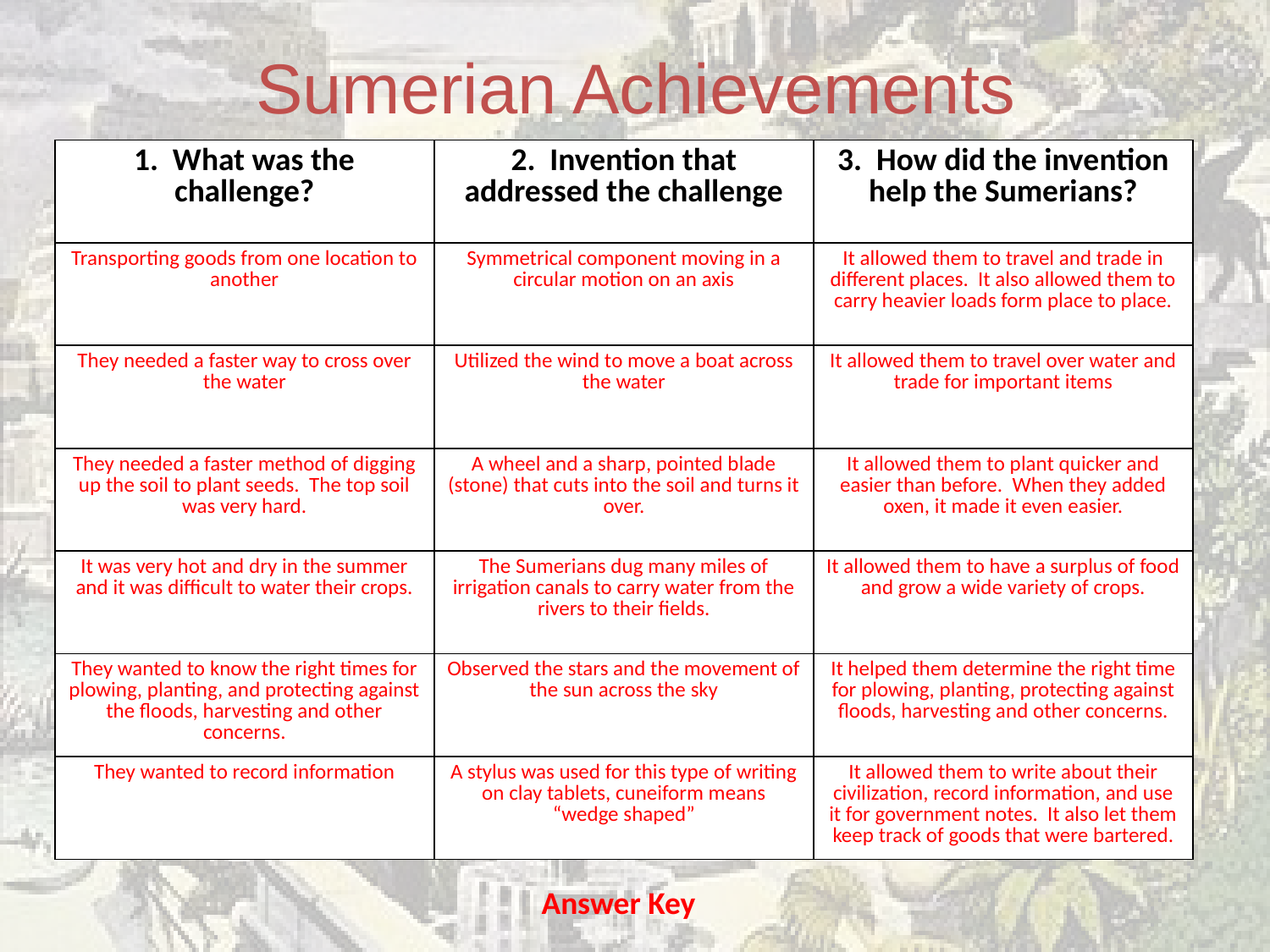

Sumerian Achievements
| 1. What was the challenge? | 2. Invention that addressed the challenge | 3. How did the invention help the Sumerians? |
| --- | --- | --- |
| Transporting goods from one location to another | Symmetrical component moving in a circular motion on an axis | It allowed them to travel and trade in different places. It also allowed them to carry heavier loads form place to place. |
| They needed a faster way to cross over the water | Utilized the wind to move a boat across the water | It allowed them to travel over water and trade for important items |
| They needed a faster method of digging up the soil to plant seeds. The top soil was very hard. | A wheel and a sharp, pointed blade (stone) that cuts into the soil and turns it over. | It allowed them to plant quicker and easier than before. When they added oxen, it made it even easier. |
| It was very hot and dry in the summer and it was difficult to water their crops. | The Sumerians dug many miles of irrigation canals to carry water from the rivers to their fields. | It allowed them to have a surplus of food and grow a wide variety of crops. |
| They wanted to know the right times for plowing, planting, and protecting against the floods, harvesting and other concerns. | Observed the stars and the movement of the sun across the sky | It helped them determine the right time for plowing, planting, protecting against floods, harvesting and other concerns. |
| They wanted to record information | A stylus was used for this type of writing on clay tablets, cuneiform means “wedge shaped” | It allowed them to write about their civilization, record information, and use it for government notes. It also let them keep track of goods that were bartered. |
Answer Key